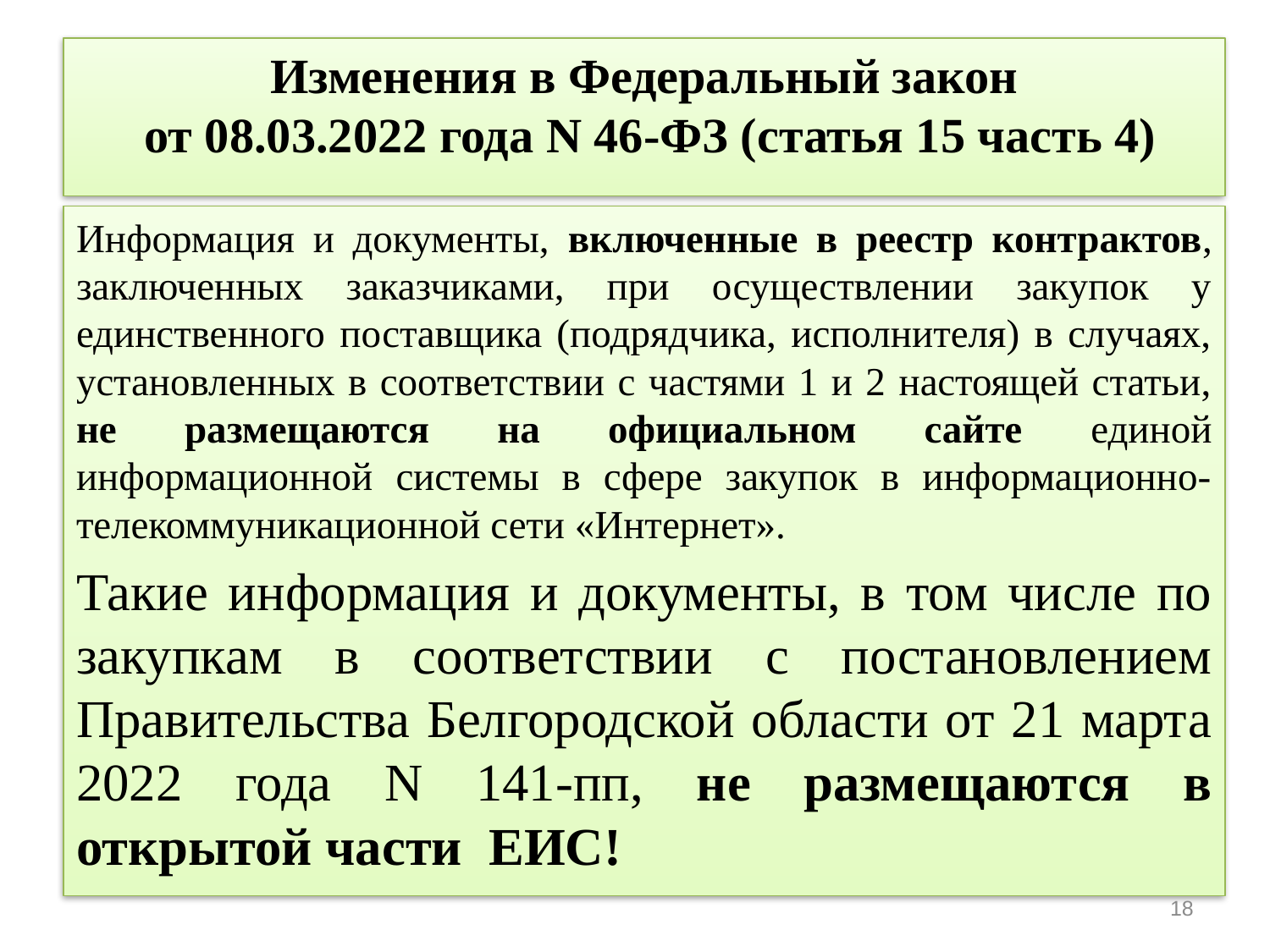

# Изменения в Федеральный закон от 08.03.2022 года N 46-ФЗ (статья 15 часть 4)
Информация и документы, включенные в реестр контрактов, заключенных заказчиками, при осуществлении закупок у единственного поставщика (подрядчика, исполнителя) в случаях, установленных в соответствии с частями 1 и 2 настоящей статьи, не размещаются на официальном сайте единой информационной системы в сфере закупок в информационно-телекоммуникационной сети «Интернет».
Такие информация и документы, в том числе по закупкам в соответствии с постановлением Правительства Белгородской области от 21 марта 2022 года N 141-пп, не размещаются в открытой части  ЕИС!

18